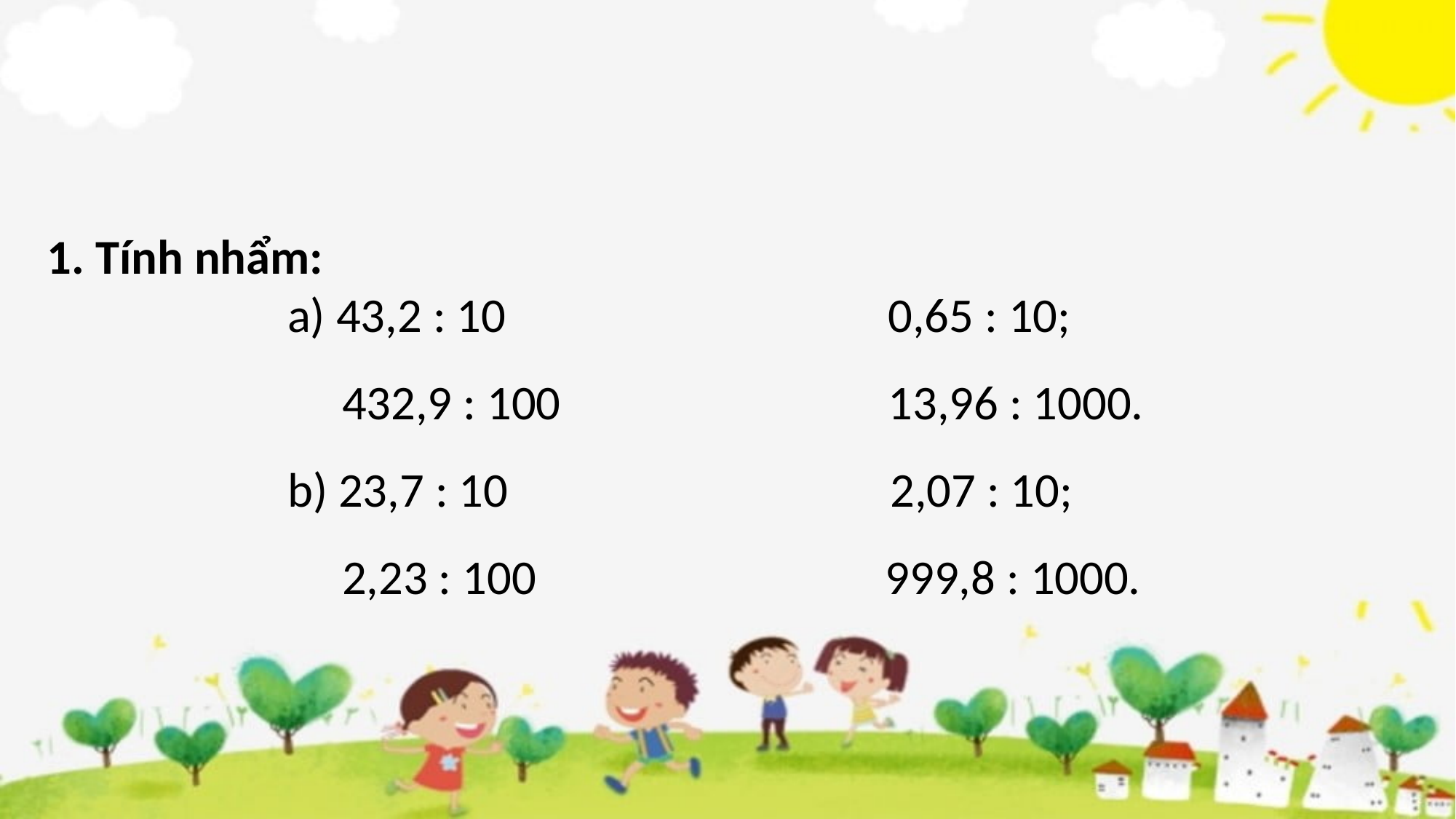

1. Tính nhẩm:

  a) 43,2 : 10                                   0,65 : 10;
       432,9 : 100                              13,96 : 1000.
  b) 23,7 : 10                                   2,07 : 10;
       2,23 : 100                                999,8 : 1000.